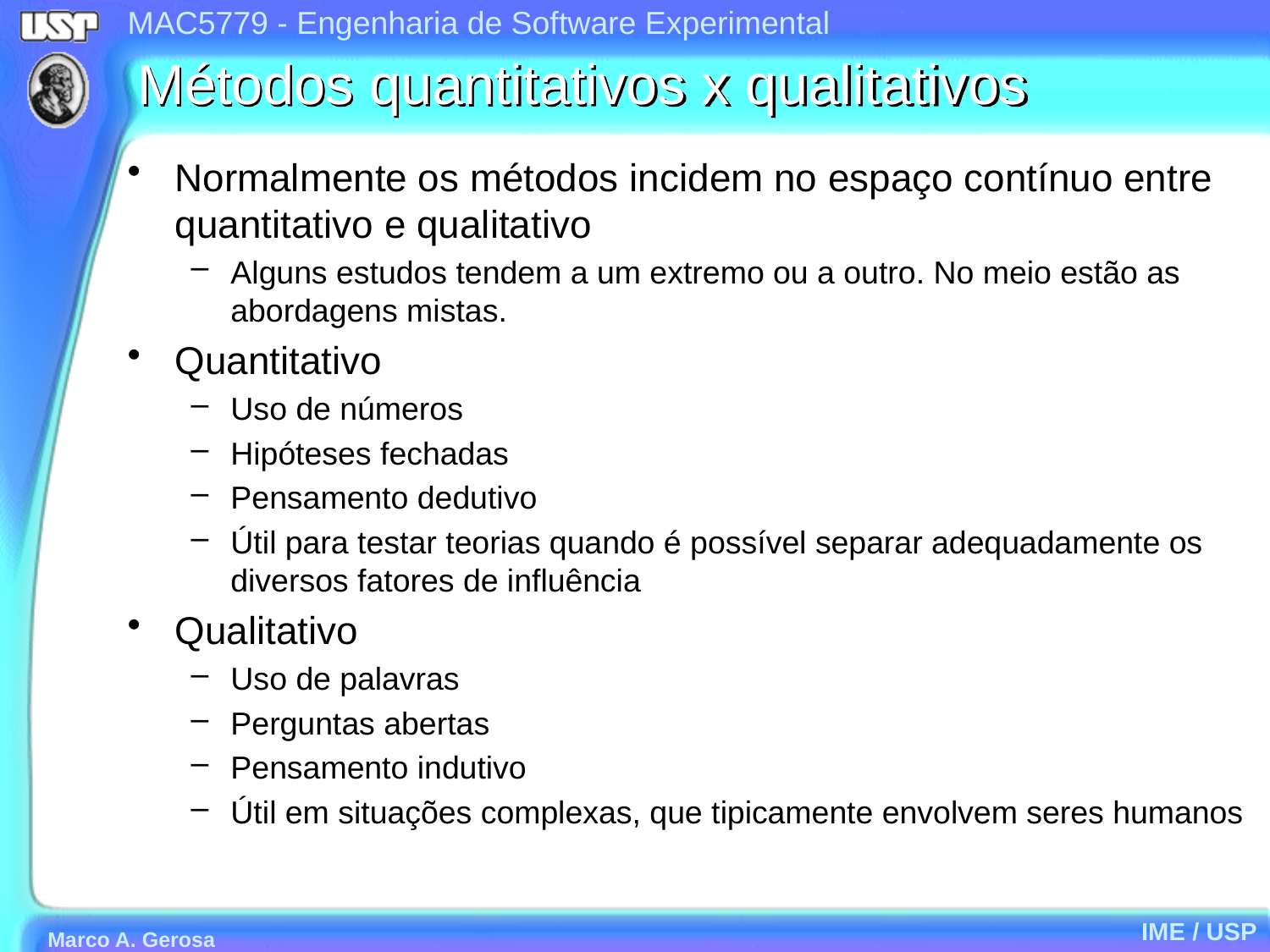

# Métodos quantitativos x qualitativos
Normalmente os métodos incidem no espaço contínuo entre quantitativo e qualitativo
Alguns estudos tendem a um extremo ou a outro. No meio estão as abordagens mistas.
Quantitativo
Uso de números
Hipóteses fechadas
Pensamento dedutivo
Útil para testar teorias quando é possível separar adequadamente os diversos fatores de influência
Qualitativo
Uso de palavras
Perguntas abertas
Pensamento indutivo
Útil em situações complexas, que tipicamente envolvem seres humanos

IME / USP
Marco A. Gerosa